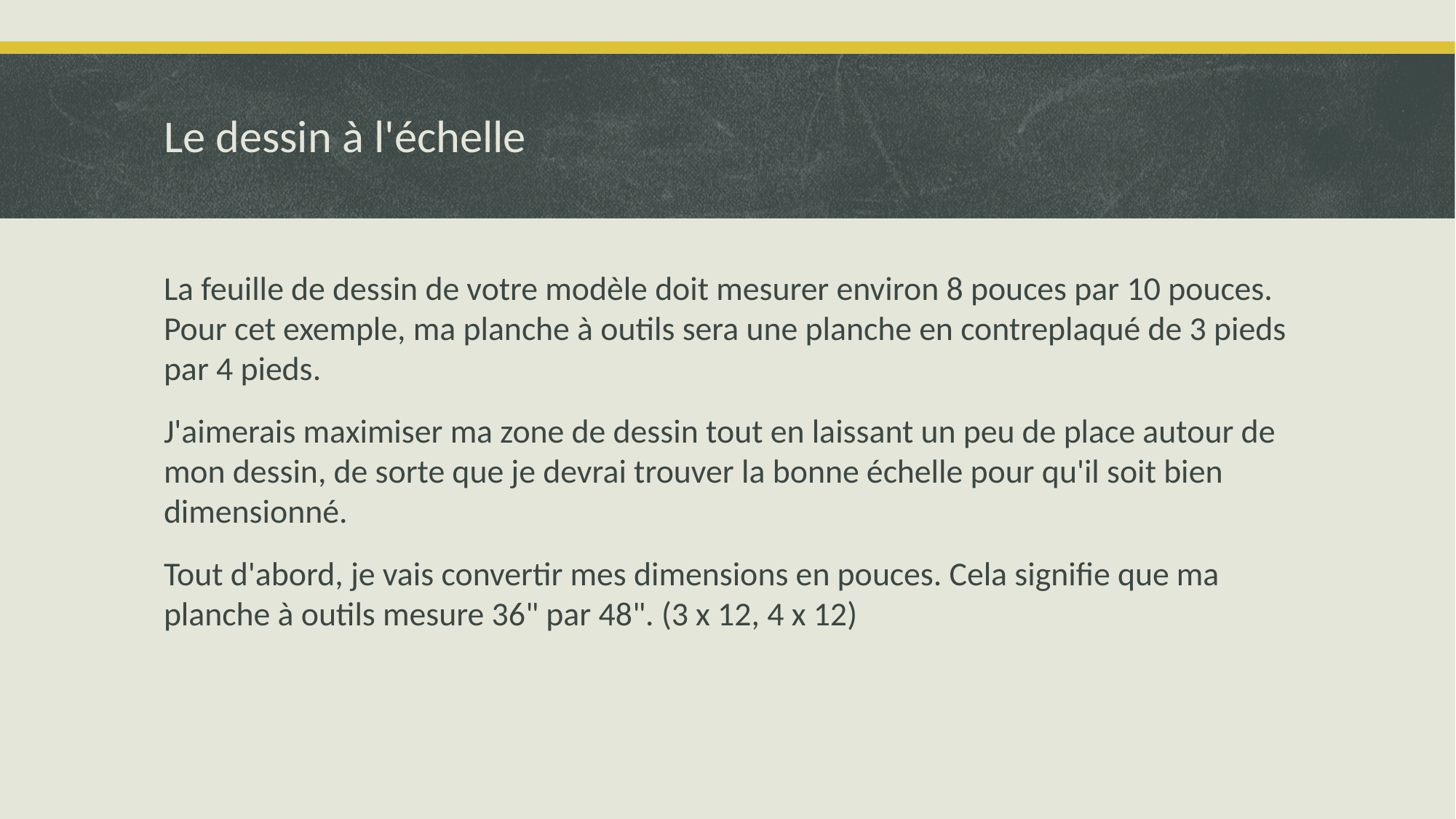

# Le dessin à l'échelle
La feuille de dessin de votre modèle doit mesurer environ 8 pouces par 10 pouces. Pour cet exemple, ma planche à outils sera une planche en contreplaqué de 3 pieds par 4 pieds.
J'aimerais maximiser ma zone de dessin tout en laissant un peu de place autour de mon dessin, de sorte que je devrai trouver la bonne échelle pour qu'il soit bien dimensionné.
Tout d'abord, je vais convertir mes dimensions en pouces. Cela signifie que ma planche à outils mesure 36" par 48". (3 x 12, 4 x 12)